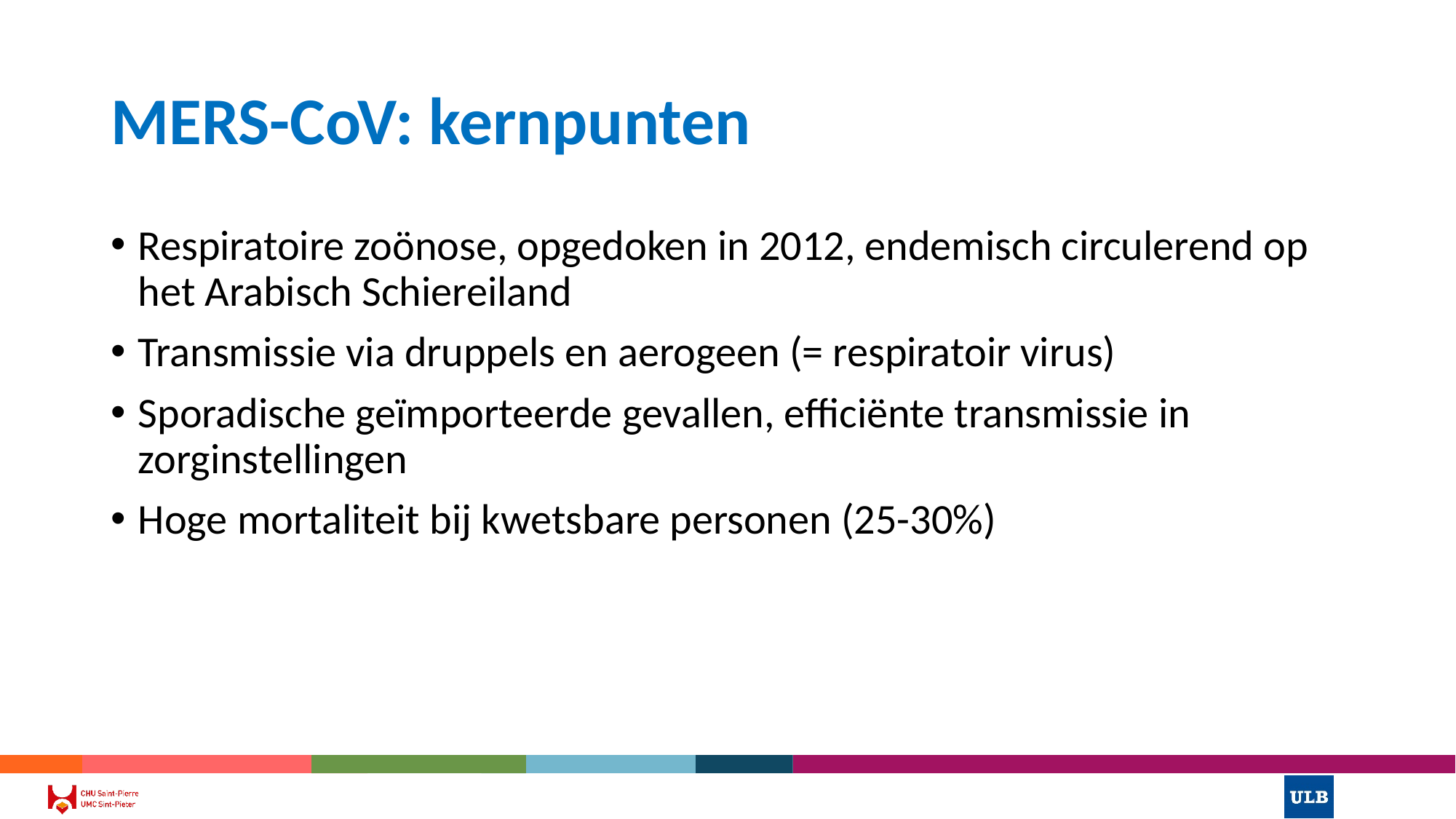

# MERS-CoV: kernpunten
Respiratoire zoönose, opgedoken in 2012, endemisch circulerend op het Arabisch Schiereiland
Transmissie via druppels en aerogeen (= respiratoir virus)
Sporadische geïmporteerde gevallen, efficiënte transmissie in zorginstellingen
Hoge mortaliteit bij kwetsbare personen (25-30%)